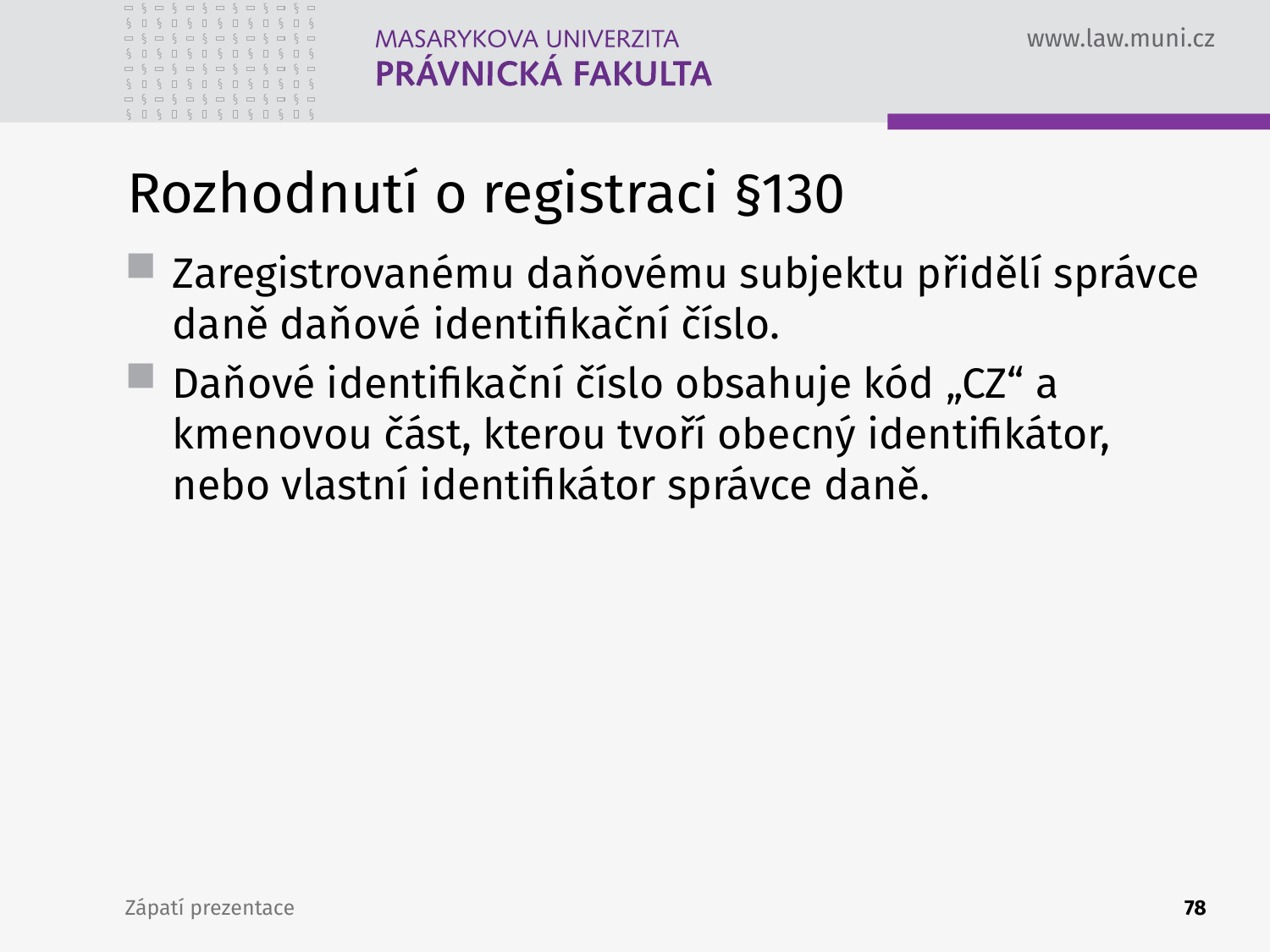

# Rozhodnutí o registraci §130
Zaregistrovanému daňovému subjektu přidělí správce daně daňové identifikační číslo.
Daňové identifikační číslo obsahuje kód „CZ“ a kmenovou část, kterou tvoří obecný identifikátor, nebo vlastní identifikátor správce daně.

Zápatí prezentace
78